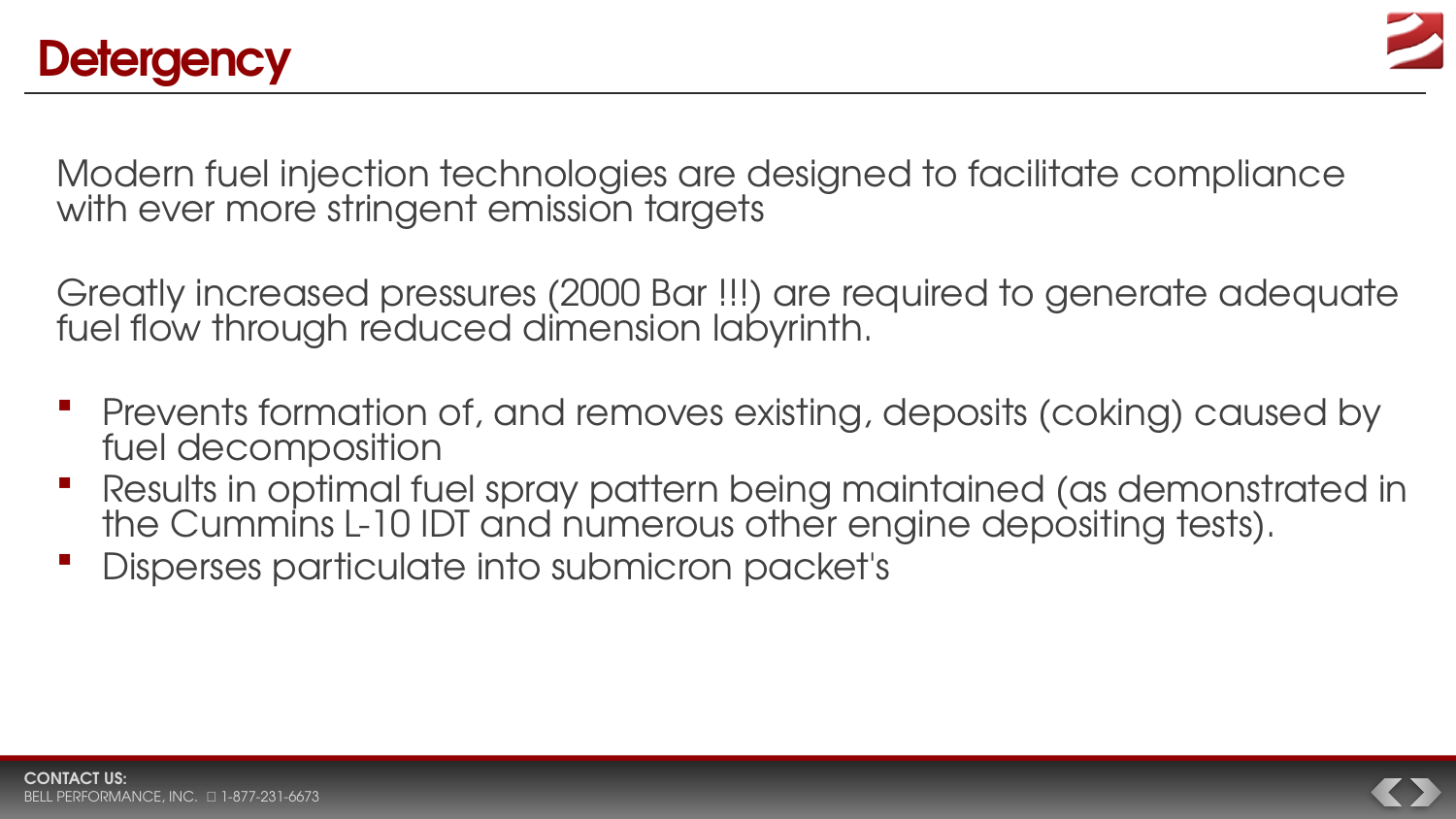

# Detergency

Modern fuel injection technologies are designed to facilitate compliance with ever more stringent emission targets

Greatly increased pressures (2000 Bar !!!) are required to generate adequate fuel flow through reduced dimension labyrinth.

Prevents formation of, and removes existing, deposits (coking) caused by fuel decomposition
Results in optimal fuel spray pattern being maintained (as demonstrated in the Cummins L-10 IDT and numerous other engine depositing tests).
Disperses particulate into submicron packet's